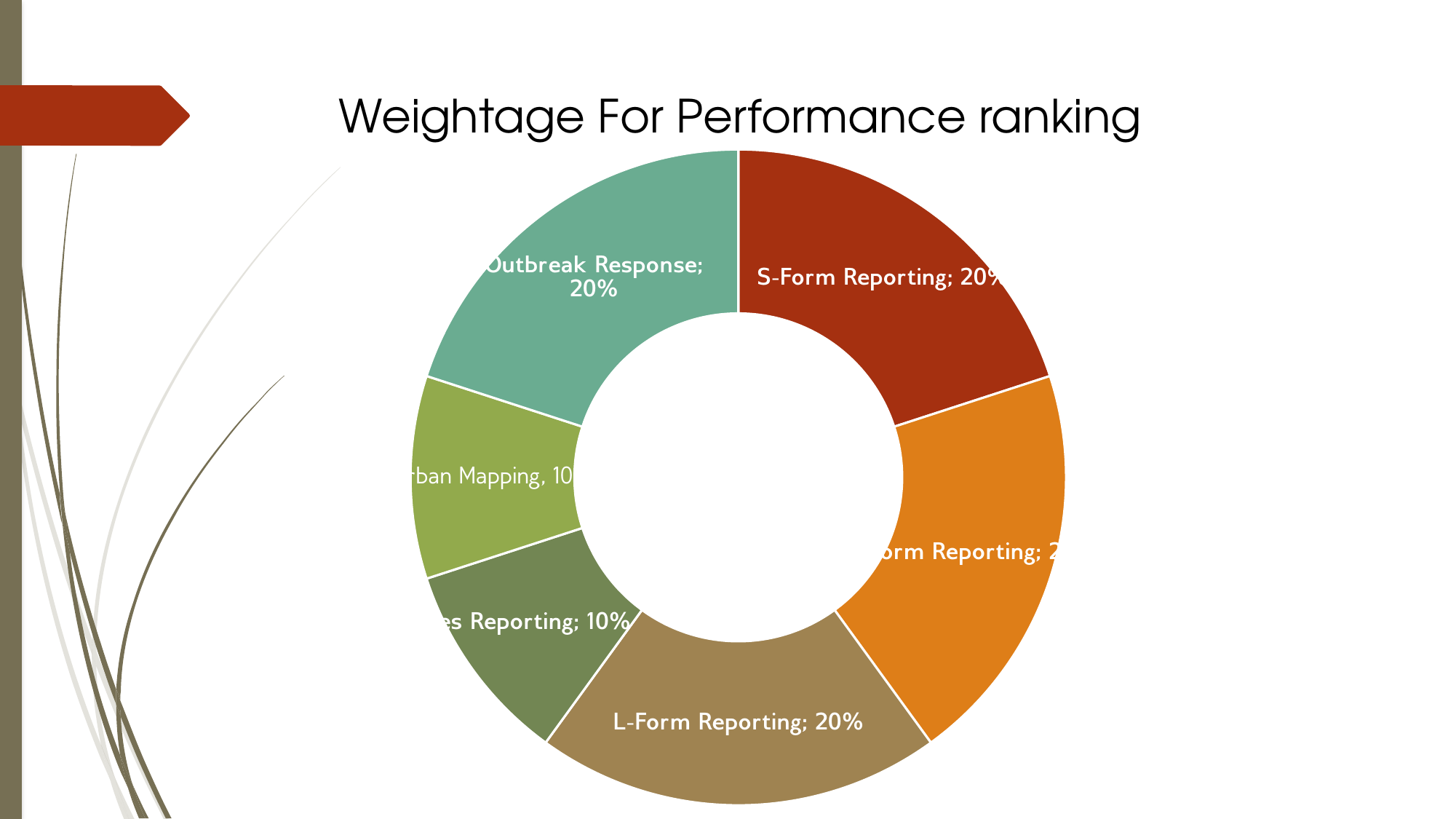

# Weightage For Performance ranking

### Chart

| Category | Sales |
|---|---|
| S-Form Reporting | 0.2 |
| P-Form Reporting | 0.2 |
| L-Form Reporting | 0.2 |
| Cases Reporting | 0.1 |
| Urban Mapping | 0.1 |
| Outbreak Response | 0.2 |